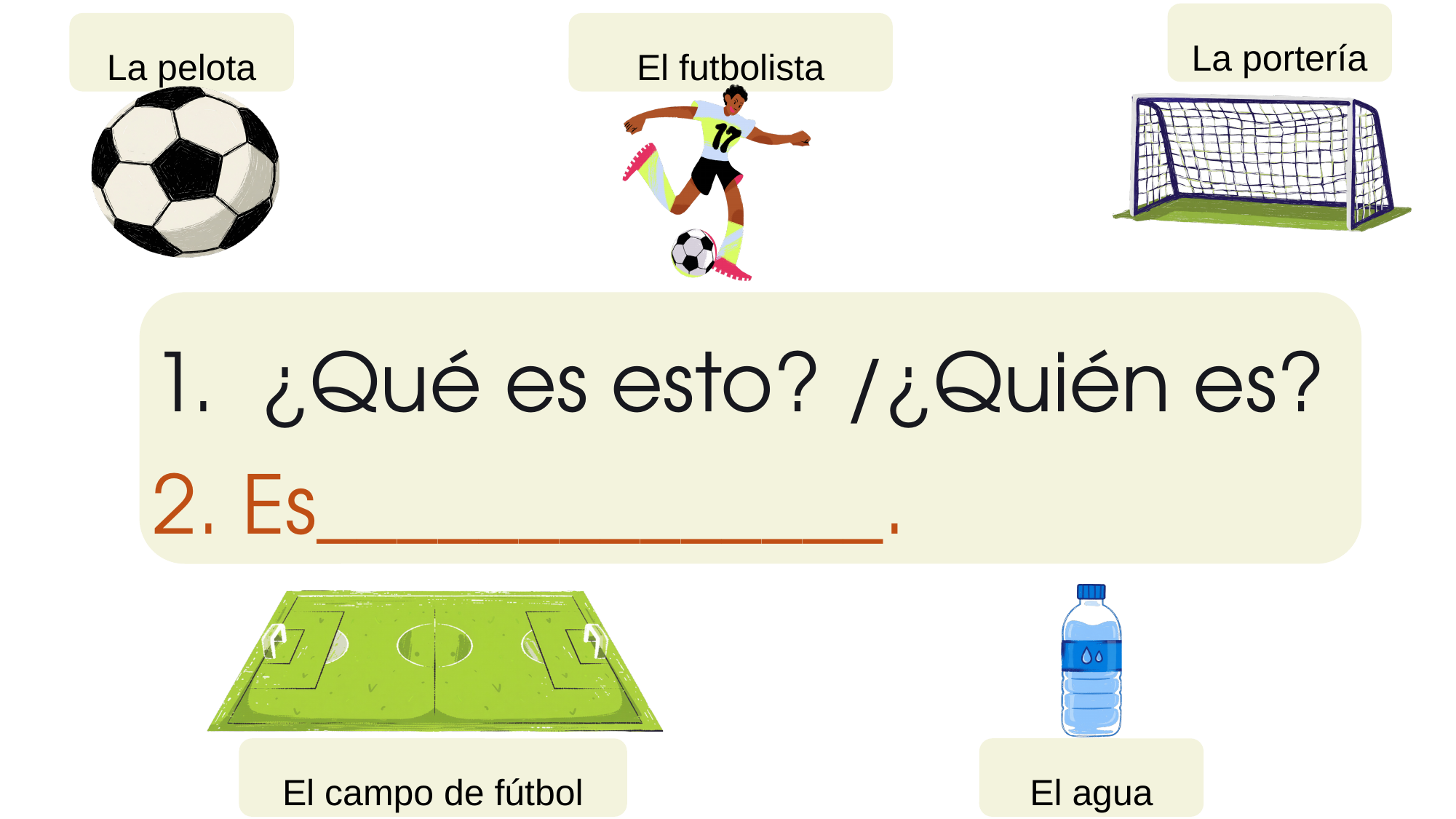

La portería
La pelota
El futbolista

¿Qué es esto? /¿Quién es?
2. Es______________.

El campo de fútbol
El agua